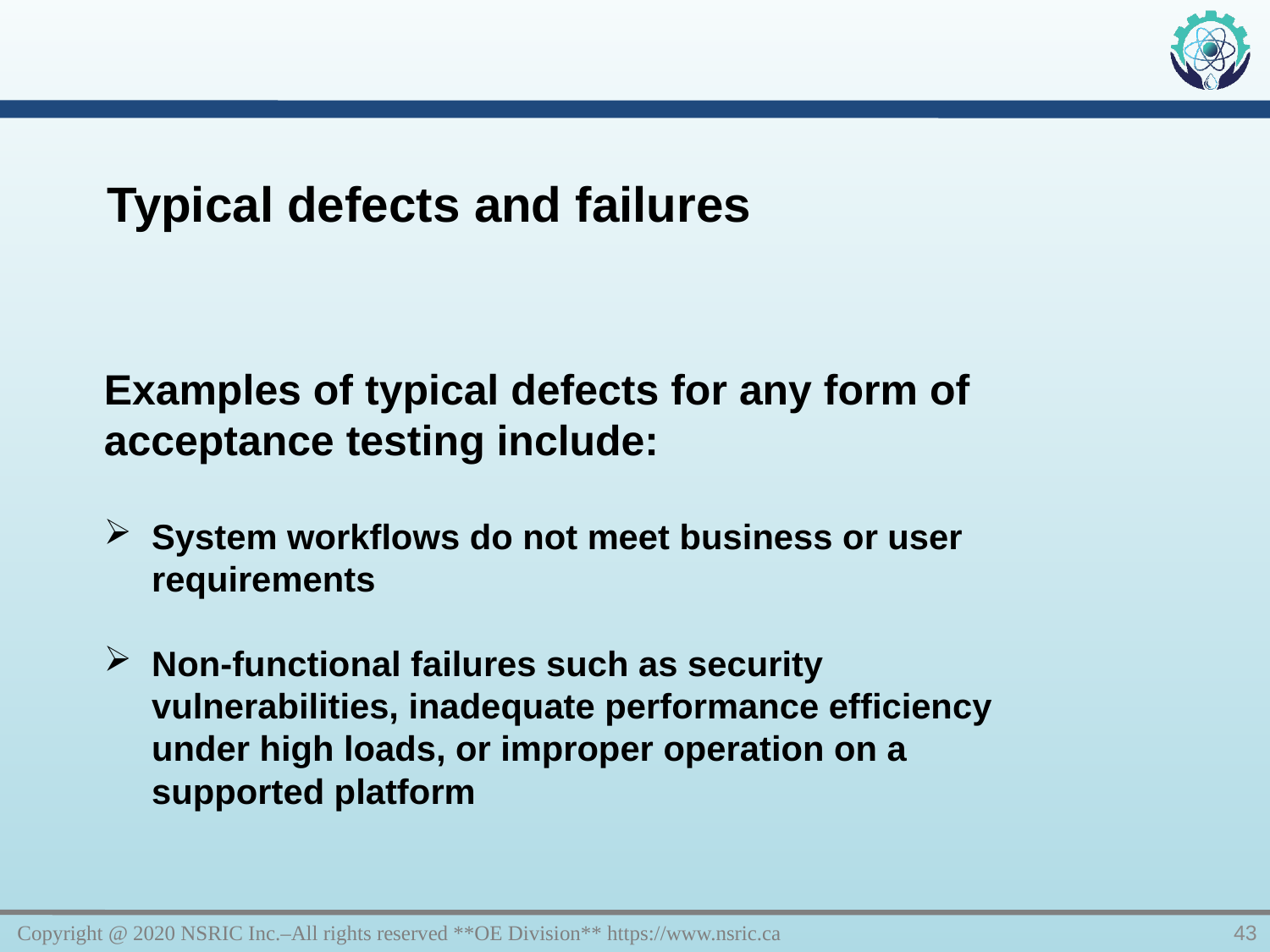

Typical defects and failures
Examples of typical defects for any form of acceptance testing include:

System workflows do not meet business or user requirements

Non-functional failures such as security vulnerabilities, inadequate performance efficiency under high loads, or improper operation on a supported platform

Copyright @ 2020 NSRIC Inc.–All rights reserved **OE Division** https://www.nsric.ca
43